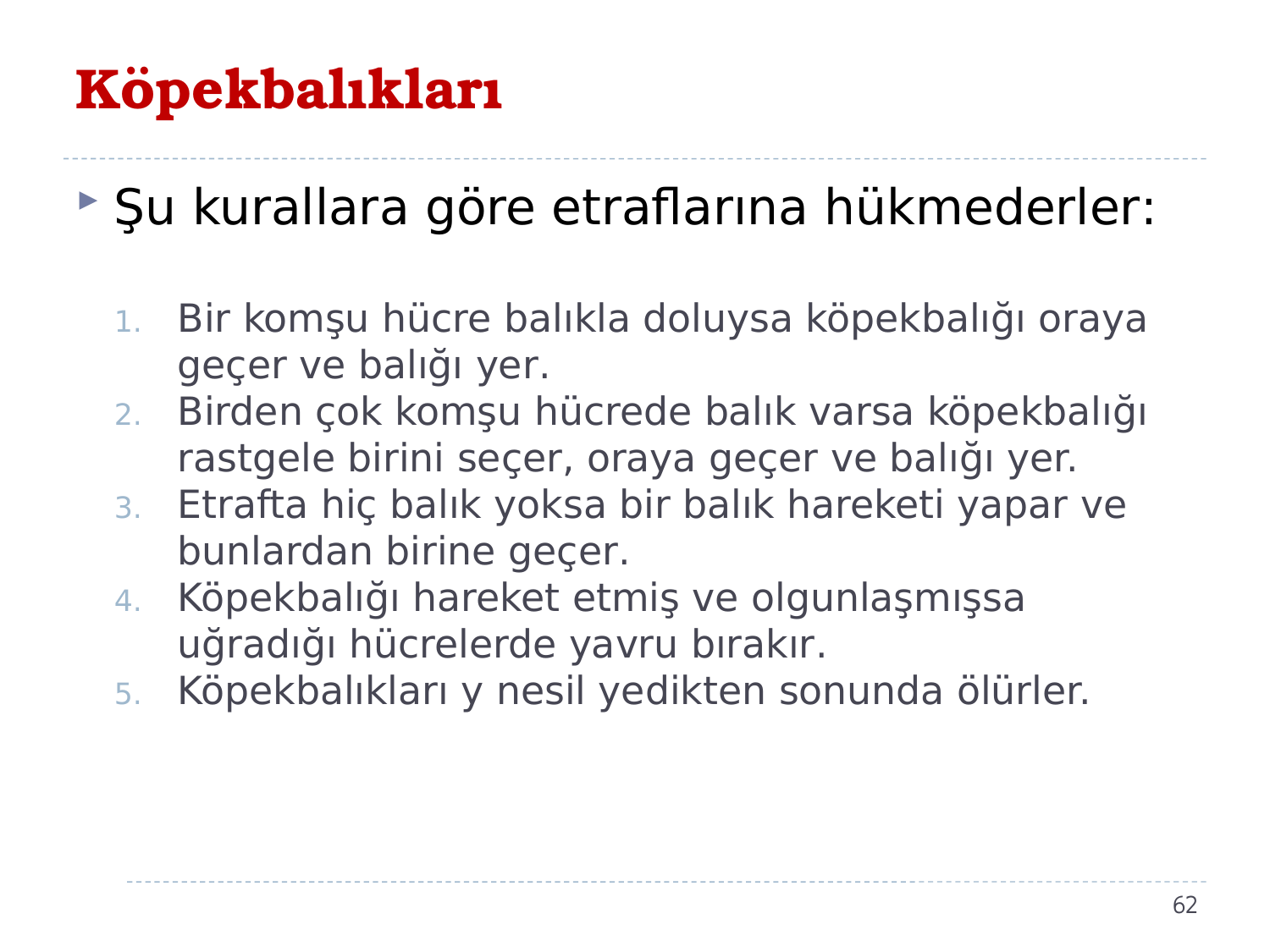

# Köpekbalıkları
Şu kurallara göre etraflarına hükmederler:

Bir komşu hücre balıkla doluysa köpekbalığı oraya geçer ve balığı yer.
Birden çok komşu hücrede balık varsa köpekbalığı rastgele birini seçer, oraya geçer ve balığı yer.
Etrafta hiç balık yoksa bir balık hareketi yapar ve bunlardan birine geçer.
Köpekbalığı hareket etmiş ve olgunlaşmışsa uğradığı hücrelerde yavru bırakır.
Köpekbalıkları y nesil yedikten sonunda ölürler.
62